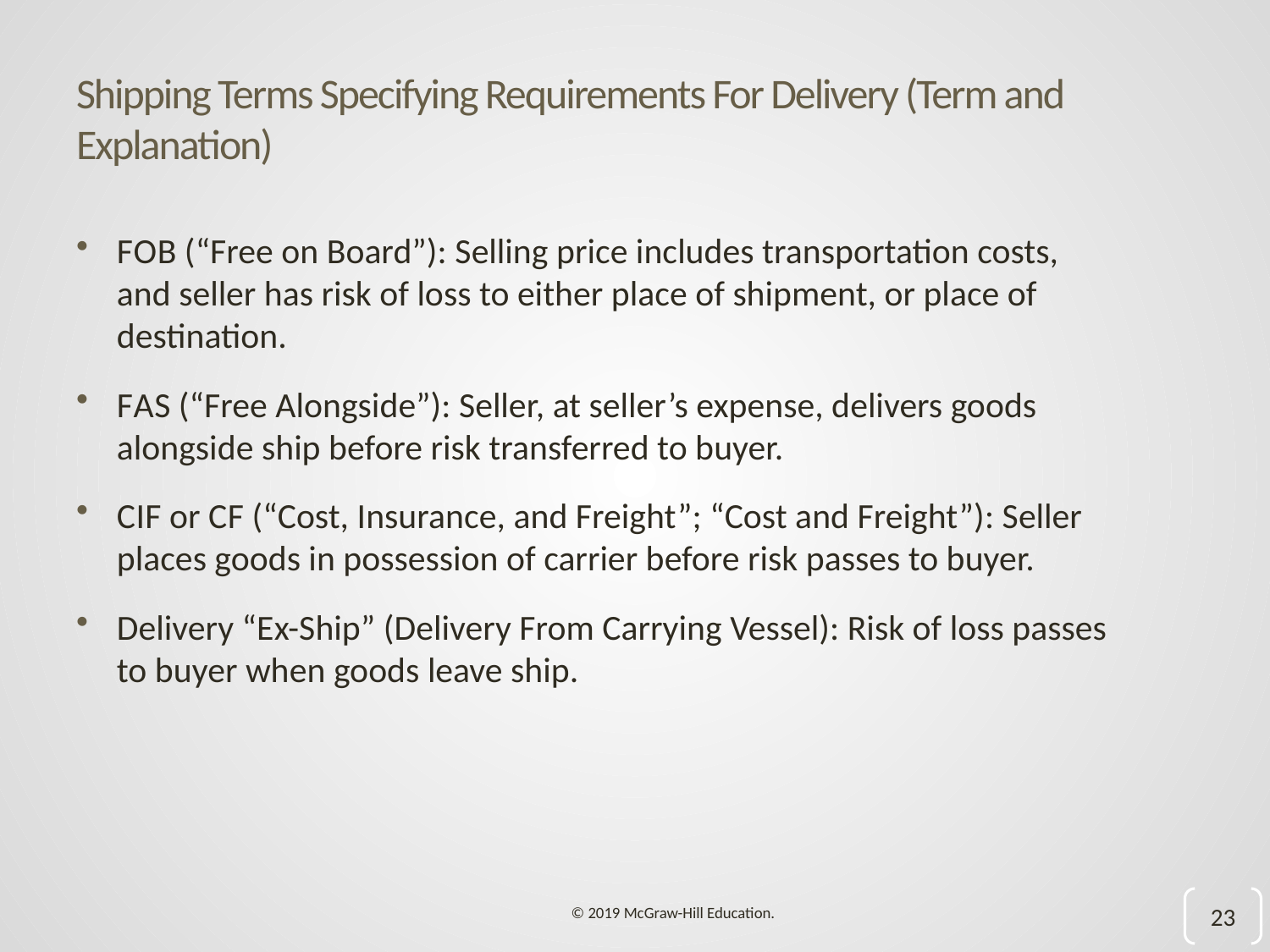

# Shipping Terms Specifying Requirements For Delivery (Term and Explanation)
F O B (“Free on Board”): Selling price includes transportation costs, and seller has risk of loss to either place of shipment, or place of destination.
F A S (“Free Alongside”): Seller, at seller’s expense, delivers goods alongside ship before risk transferred to buyer.
C I F or C F (“Cost, Insurance, and Freight”; “Cost and Freight”): Seller places goods in possession of carrier before risk passes to buyer.
Delivery “Ex-Ship” (Delivery From Carrying Vessel): Risk of loss passes to buyer when goods leave ship.
23